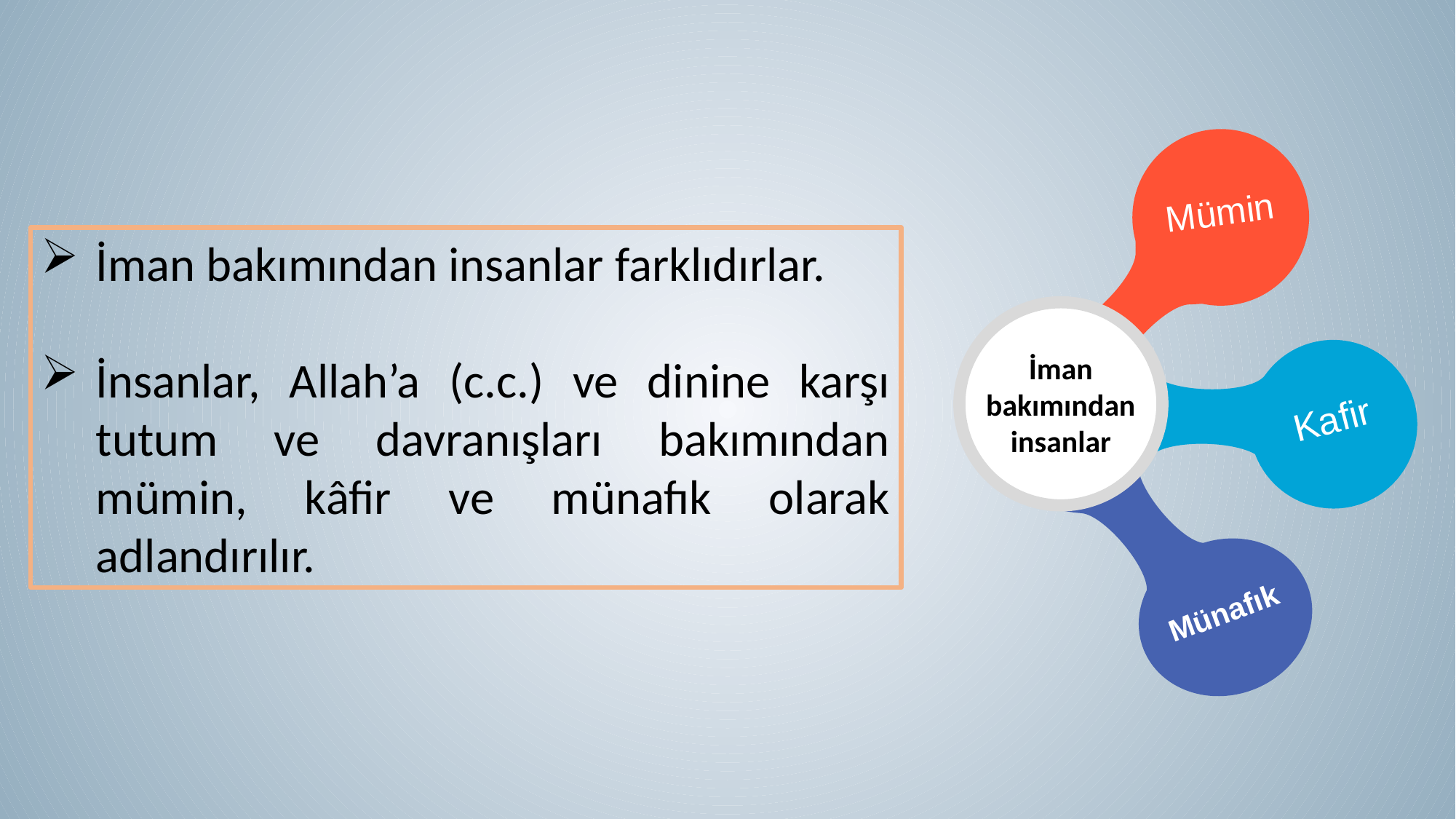

Mümin

İman bakımından insanlar farklıdırlar.

İnsanlar, Allah’a (c.c.) ve dinine karşı tutum ve davranışları bakımından mümin, kâfir ve münafık olarak adlandırılır.

Münafık

Kafir
İman bakımından insanlar